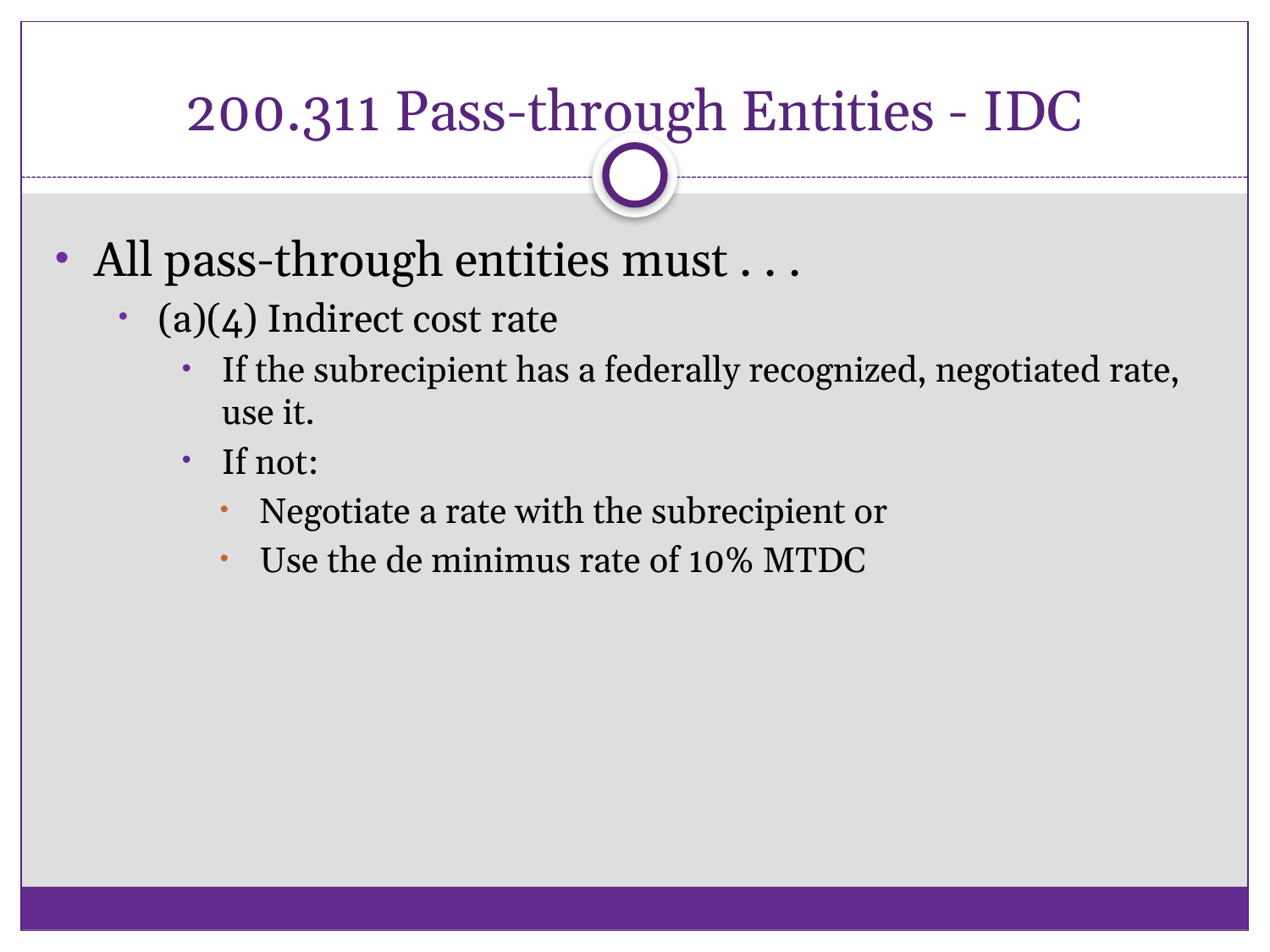

# 200.311 Pass-through Entities - IDC
All pass-through entities must . . .
(a)(4) Indirect cost rate
If the subrecipient has a federally recognized, negotiated rate, use it.
If not:
Negotiate a rate with the subrecipient or
Use the de minimus rate of 10% MTDC